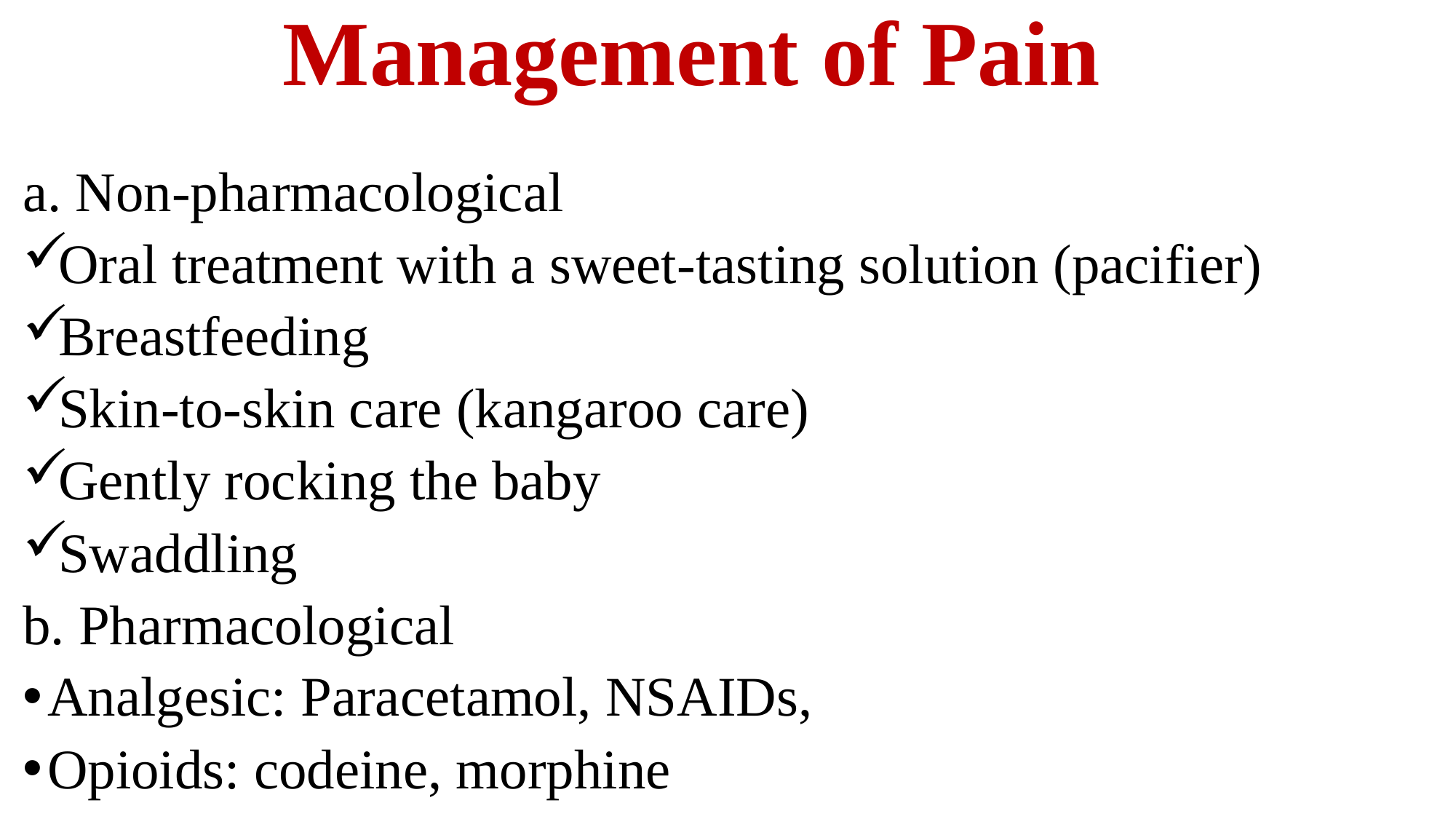

# Management of Pain
a. Non-pharmacological
Oral treatment with a sweet-tasting solution (pacifier)
Breastfeeding
Skin-to-skin care (kangaroo care)
Gently rocking the baby
Swaddling
b. Pharmacological
Analgesic: Paracetamol, NSAIDs,
Opioids: codeine, morphine